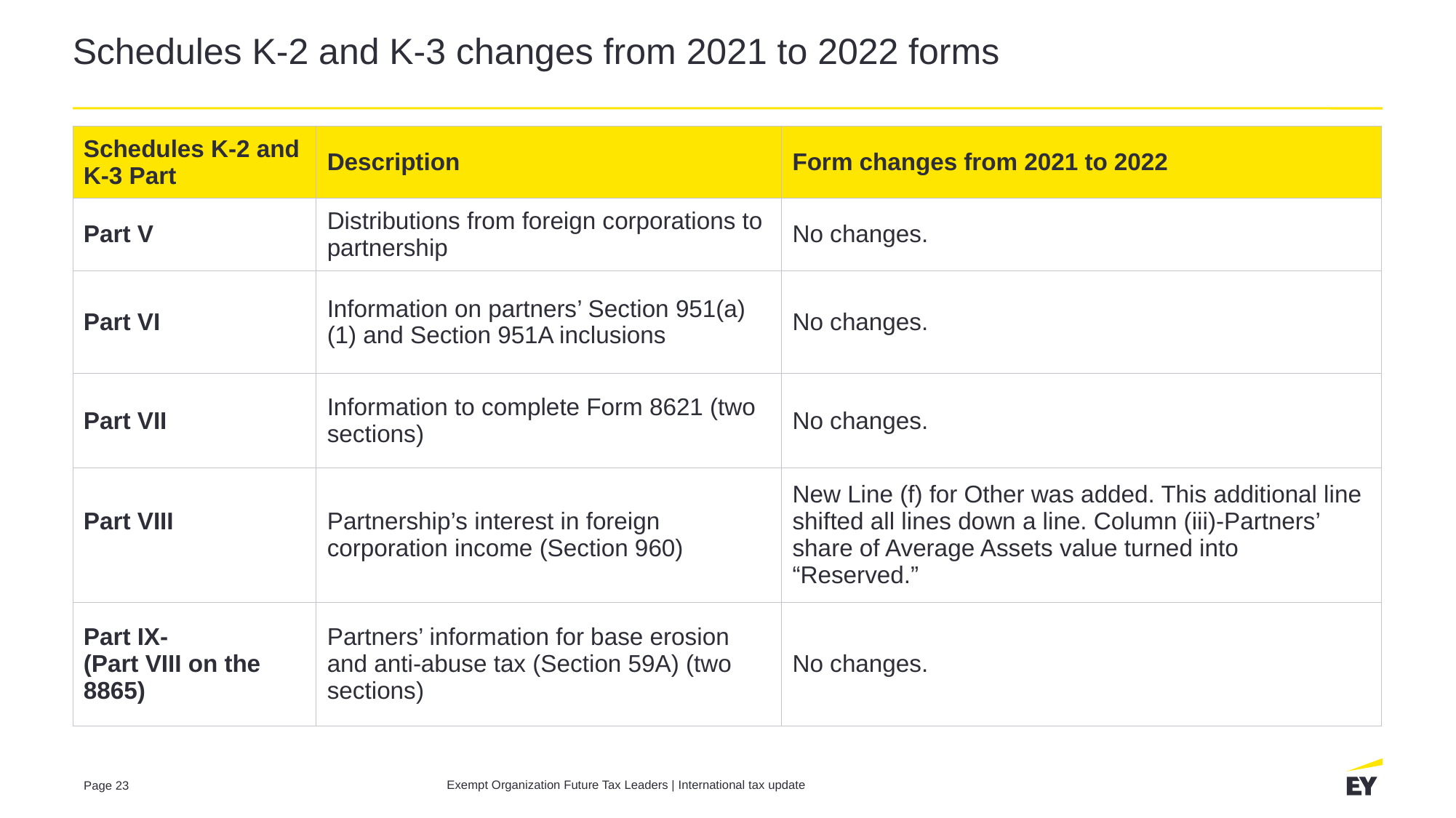

# Schedules K-2 and K-3 changes from 2021 to 2022 forms
| Schedules K-2 and K-3 Part | Description | Form changes from 2021 to 2022 |
| --- | --- | --- |
| Part V | Distributions from foreign corporations to partnership | No changes. |
| Part VI | Information on partners’ Section 951(a)(1) and Section 951A inclusions | No changes. |
| Part VII | Information to complete Form 8621 (two sections) | No changes. |
| Part VIII | Partnership’s interest in foreign corporation income (Section 960) | New Line (f) for Other was added. This additional line shifted all lines down a line. Column (iii)-Partners’ share of Average Assets value turned into “Reserved.” |
| Part IX- (Part VIII on the 8865) | Partners’ information for base erosion and anti-abuse tax (Section 59A) (two sections) | No changes. |
Exempt Organization Future Tax Leaders | International tax update